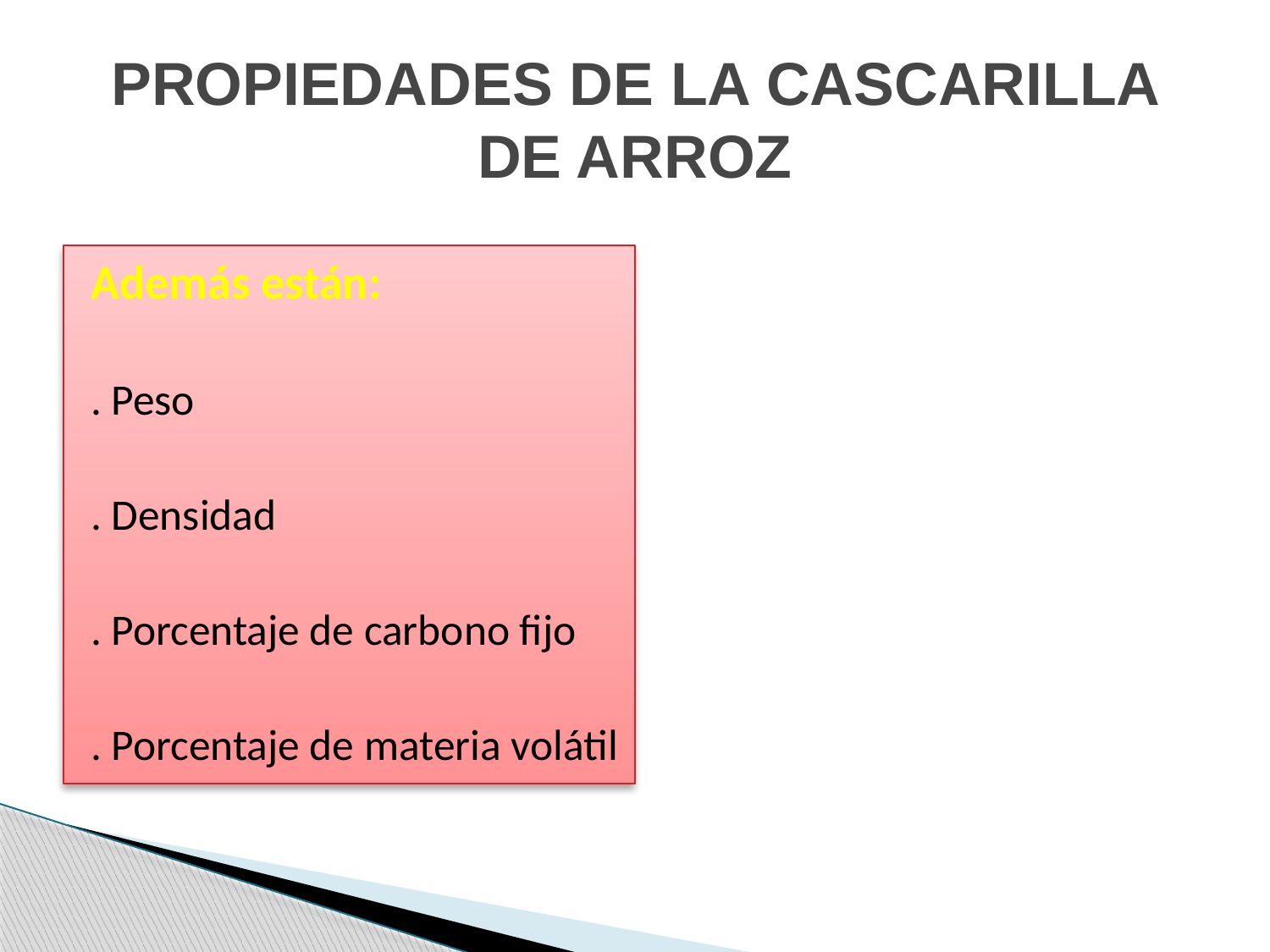

# PROPIEDADES DE LA CASCARILLA DE ARROZ
Además están:

. Peso

. Densidad

. Porcentaje de carbono fijo

. Porcentaje de materia volátil